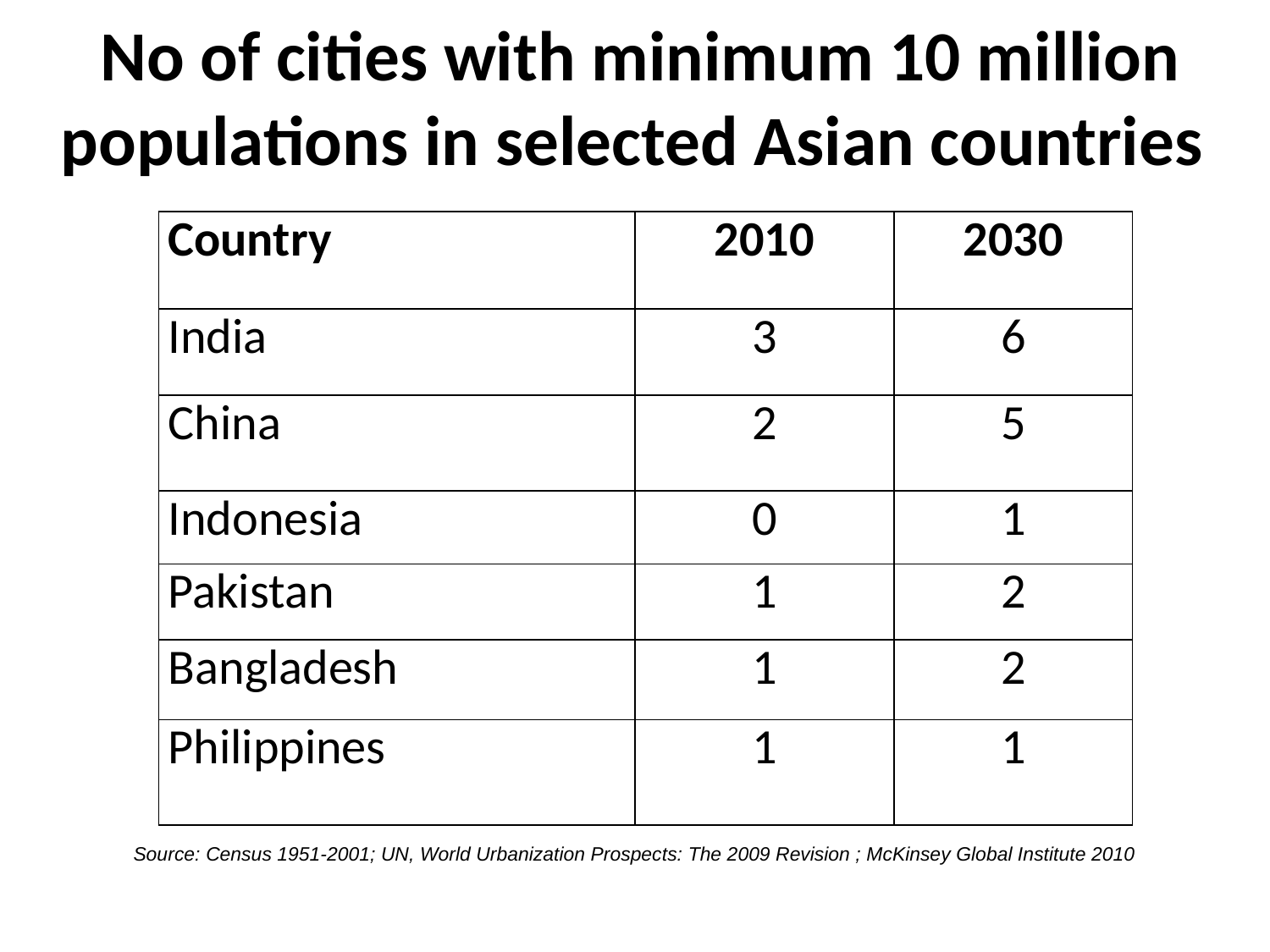

# No of cities with minimum 10 million populations in selected Asian countries
| Country | 2010 | 2030 |
| --- | --- | --- |
| India | 3 | 6 |
| China | 2 | 5 |
| Indonesia | 0 | 1 |
| Pakistan | 1 | 2 |
| Bangladesh | 1 | 2 |
| Philippines | 1 | 1 |
 Source: Census 1951-2001; UN, World Urbanization Prospects: The 2009 Revision ; McKinsey Global Institute 2010